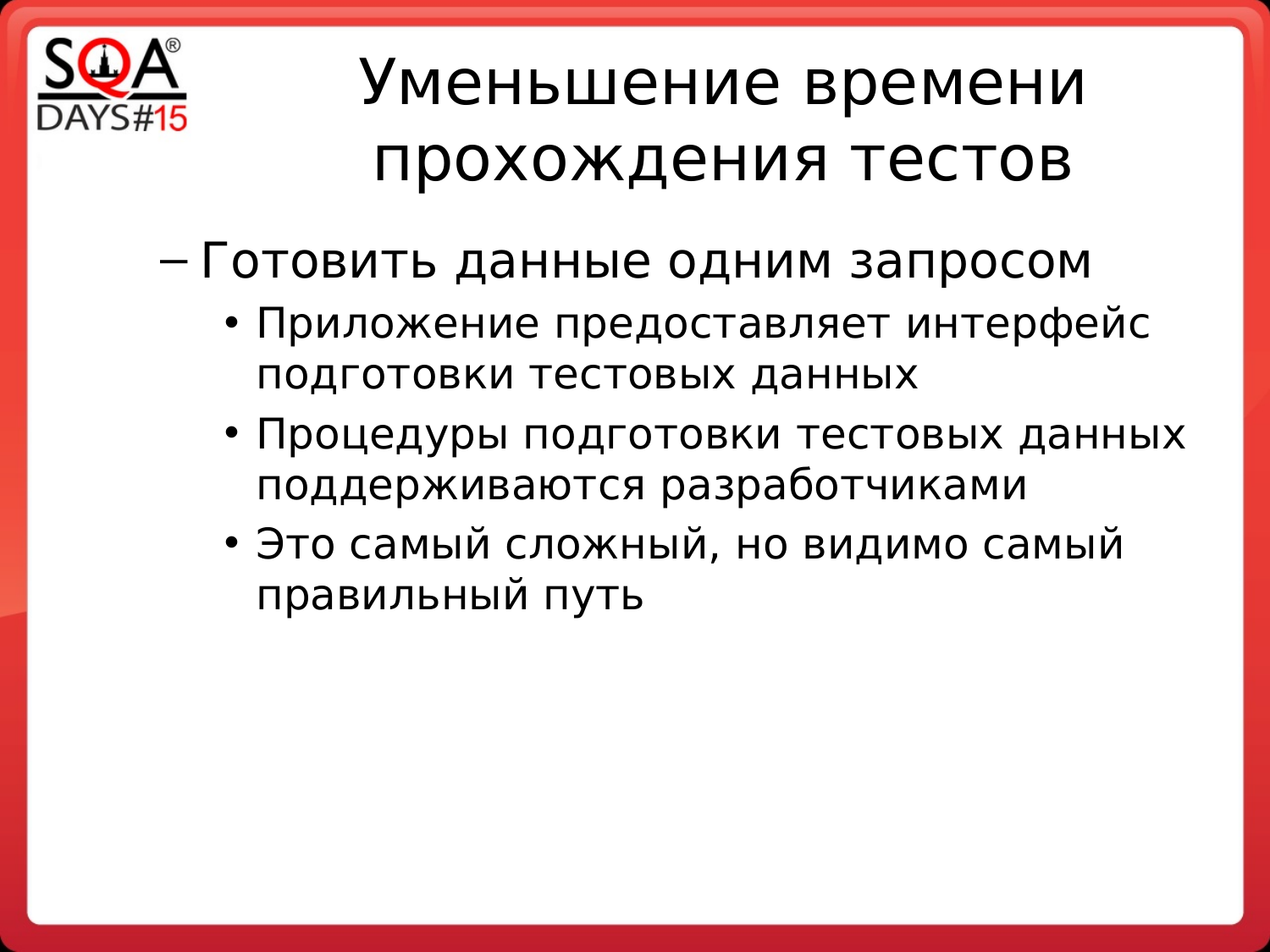

Уменьшение времени прохождения тестов
Готовить данные одним запросом
Приложение предоставляет интерфейс подготовки тестовых данных
Процедуры подготовки тестовых данных поддерживаются разработчиками
Это самый сложный, но видимо самый правильный путь